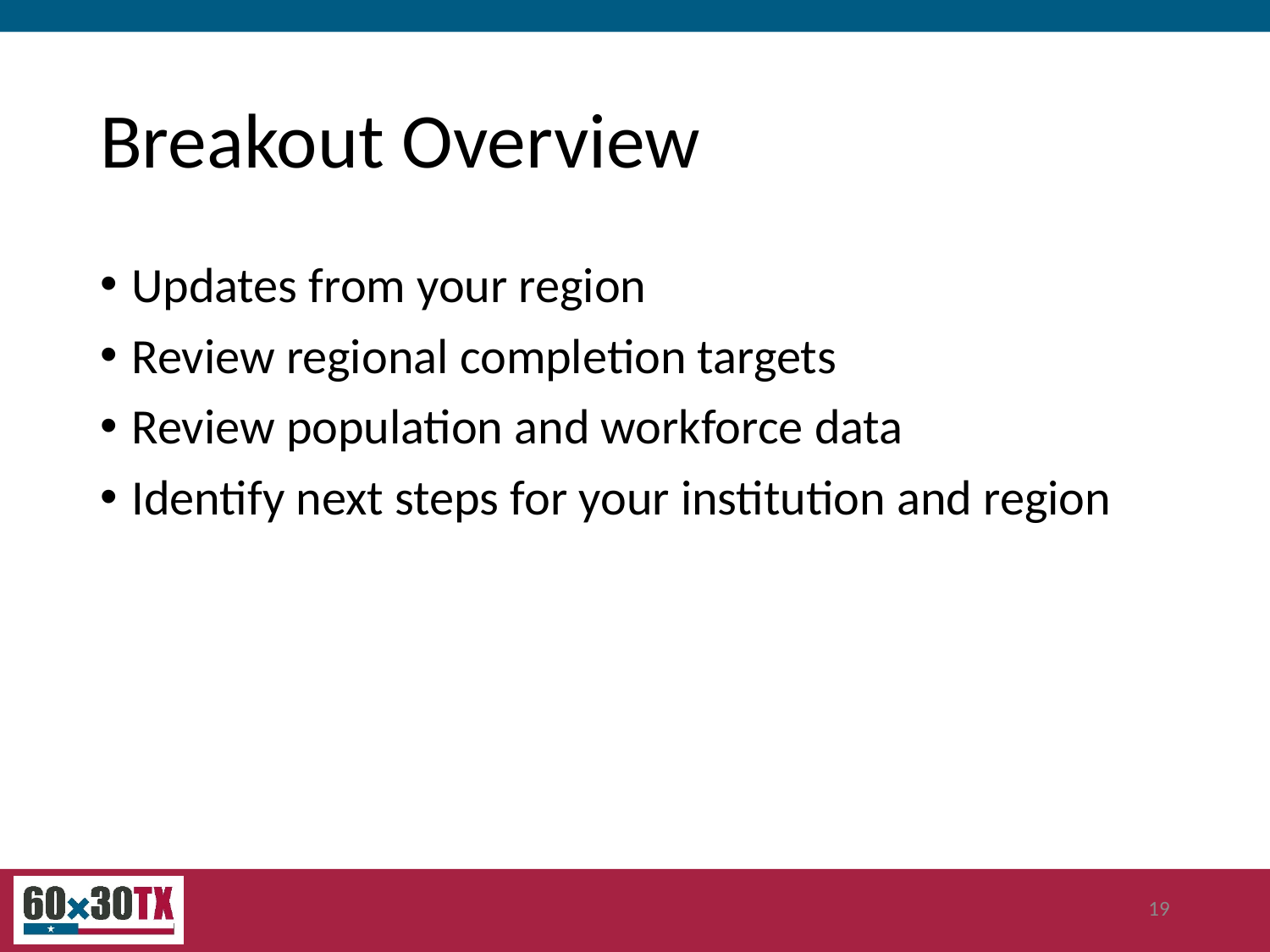

# Breakout Overview
Updates from your region
Review regional completion targets
Review population and workforce data
Identify next steps for your institution and region

19